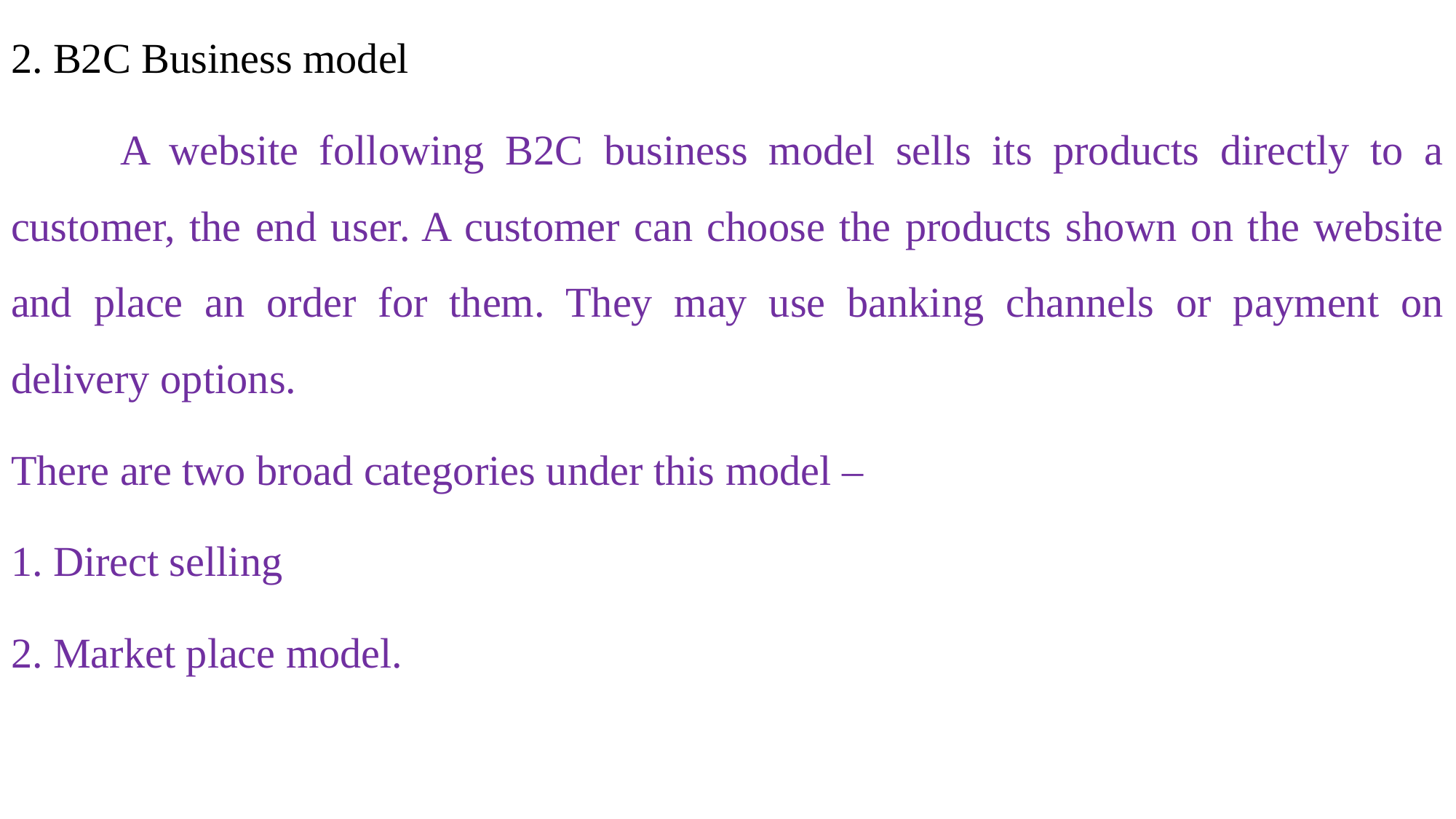

2. B2C Business model
	A website following B2C business model sells its products directly to a customer, the end user. A customer can choose the products shown on the website and place an order for them. They may use banking channels or payment on delivery options.
There are two broad categories under this model –
1. Direct selling
2. Market place model.